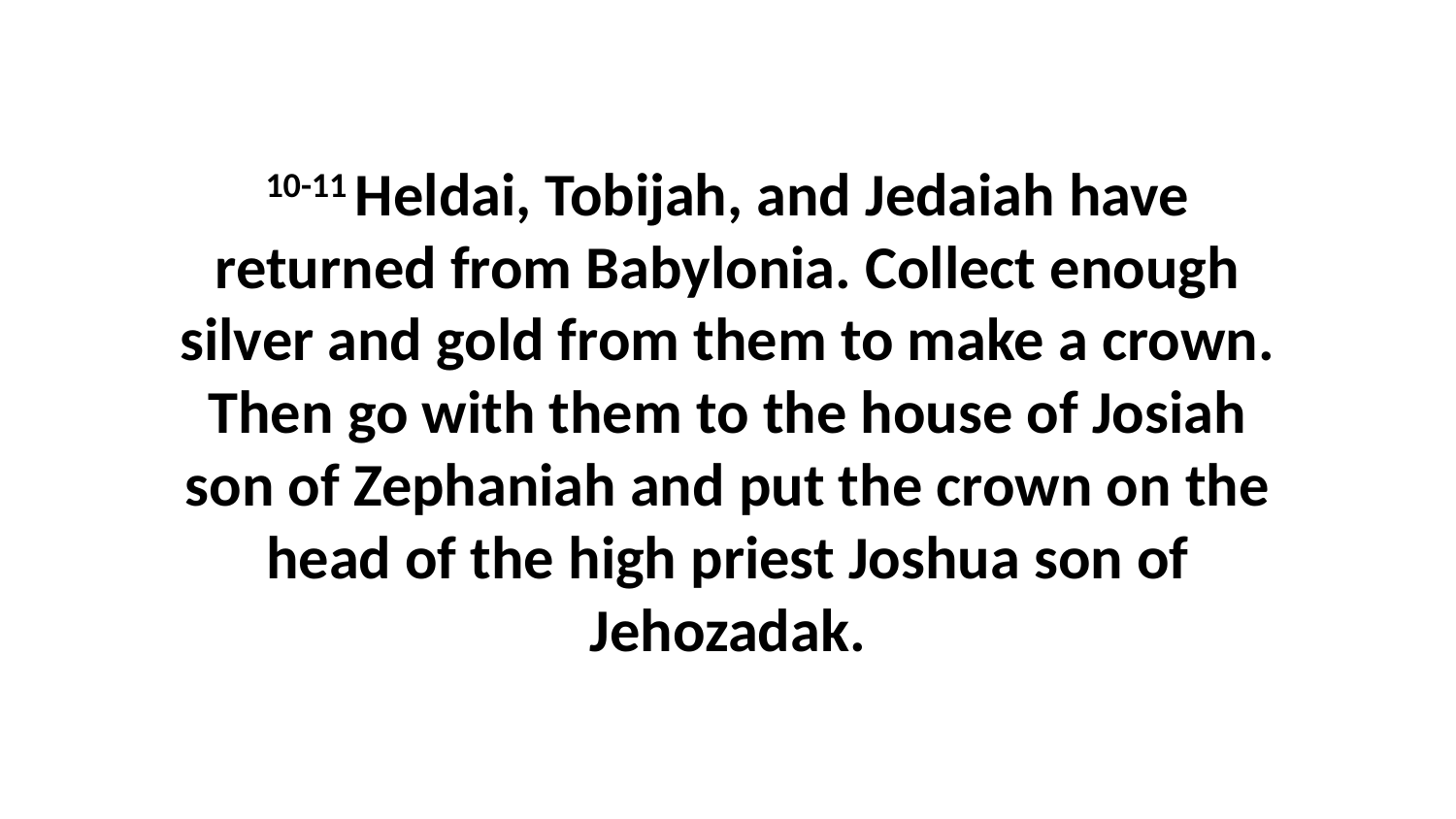

10-11 Heldai, Tobijah, and Jedaiah have returned from Babylonia. Collect enough silver and gold from them to make a crown. Then go with them to the house of Josiah son of Zephaniah and put the crown on the head of the high priest Joshua son of Jehozadak.